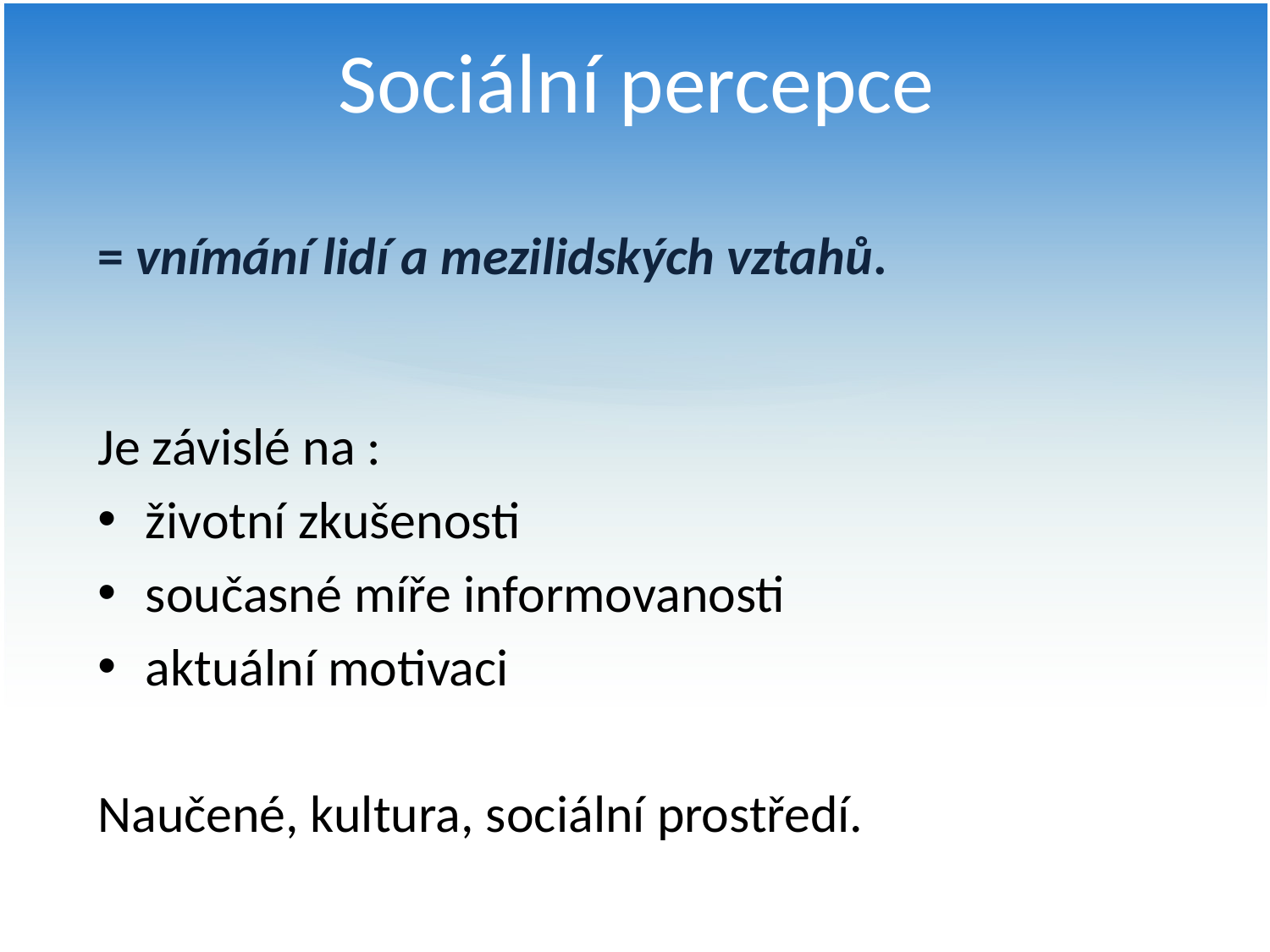

# Sociální percepce
= vnímání lidí a mezilidských vztahů.

Je závislé na :
životní zkušenosti
současné míře informovanosti
aktuální motivaci

Naučené, kultura, sociální prostředí.